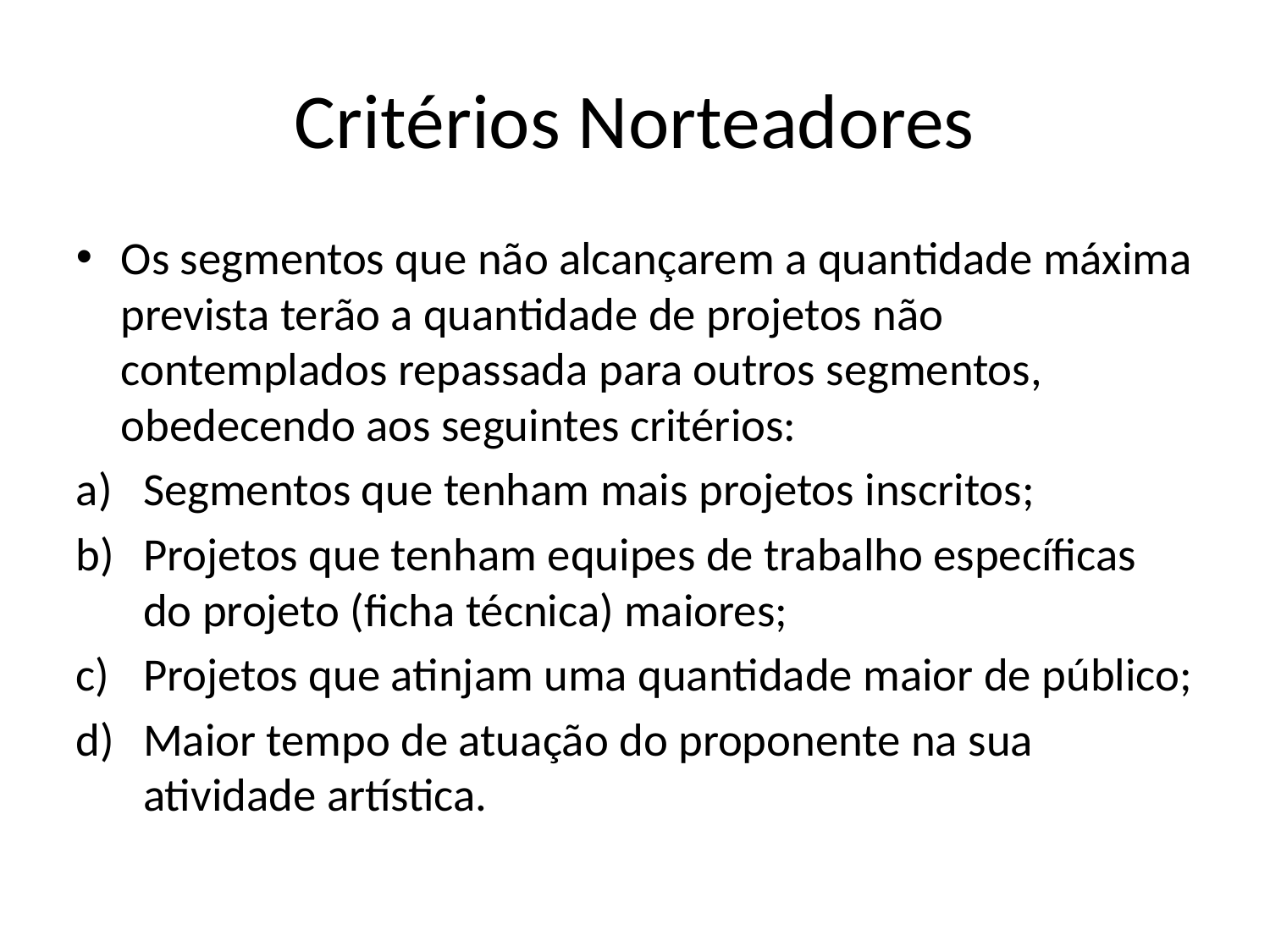

Critérios Norteadores
Os segmentos que não alcançarem a quantidade máxima prevista terão a quantidade de projetos não contemplados repassada para outros segmentos, obedecendo aos seguintes critérios:
Segmentos que tenham mais projetos inscritos;
Projetos que tenham equipes de trabalho específicas do projeto (ficha técnica) maiores;
Projetos que atinjam uma quantidade maior de público;
Maior tempo de atuação do proponente na sua atividade artística.